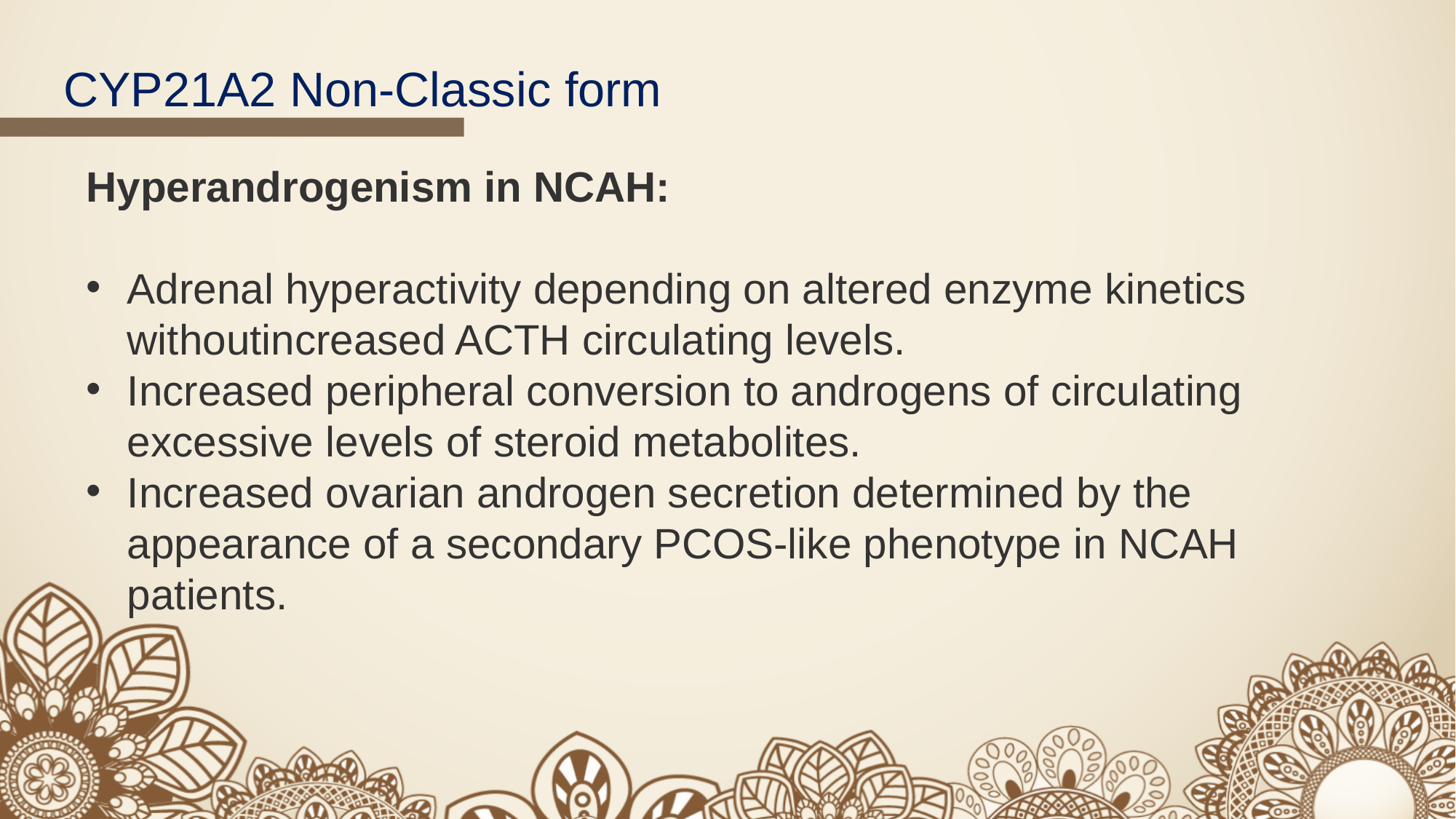

CYP21A2 Non-Classic form

Hyperandrogenism in NCAH:

Adrenal hyperactivity depending on altered enzyme kinetics withoutincreased ACTH circulating levels.
Increased peripheral conversion to androgens of circulating excessive levels of steroid metabolites.
Increased ovarian androgen secretion determined by the appearance of a secondary PCOS-like phenotype in NCAH patients.

33